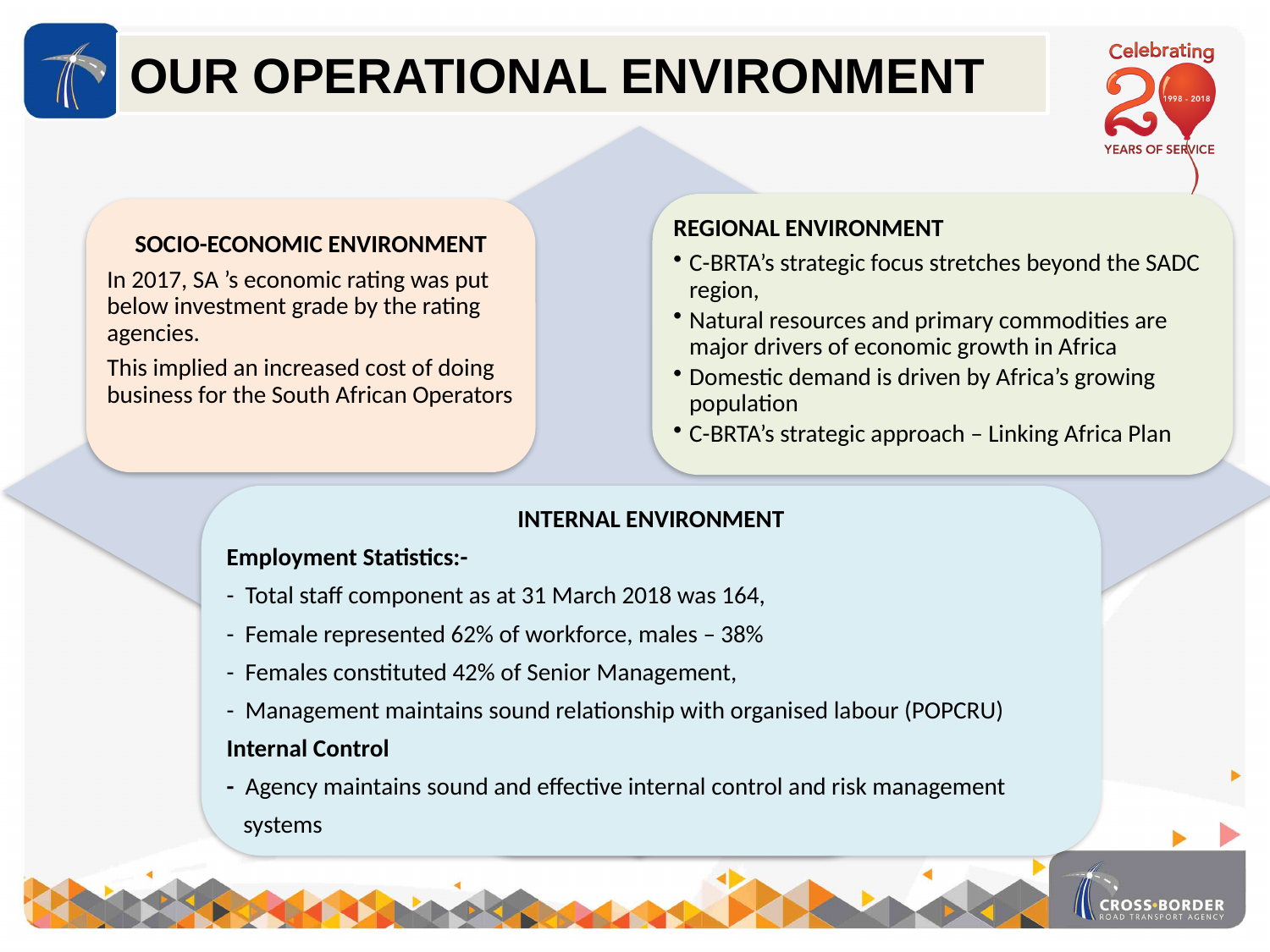

OUR OPERATIONAL ENVIRONMENT

INTERNAL ENVIRONMENT
Employment Statistics:-
-  Total staff component as at 31 March 2018 was 164,
-  Female represented 62% of workforce, males – 38%
-  Females constituted 42% of Senior Management,
-  Management maintains sound relationship with organised labour (POPCRU)
Internal Control
-  Agency maintains sound and effective internal control and risk management
   systems
SOCIO-ECONOMIC ENVIRONMENT
In 2017, SA ’s economic rating was put below investment grade by the rating agencies.
This implied an increased cost of doing business for the South African Operators

REGIONAL ENVIRONMENT
C-BRTA’s strategic focus stretches beyond the SADC region,
Natural resources and primary commodities are major drivers of economic growth in Africa
Domestic demand is driven by Africa’s growing population
C-BRTA’s strategic approach – Linking Africa Plan